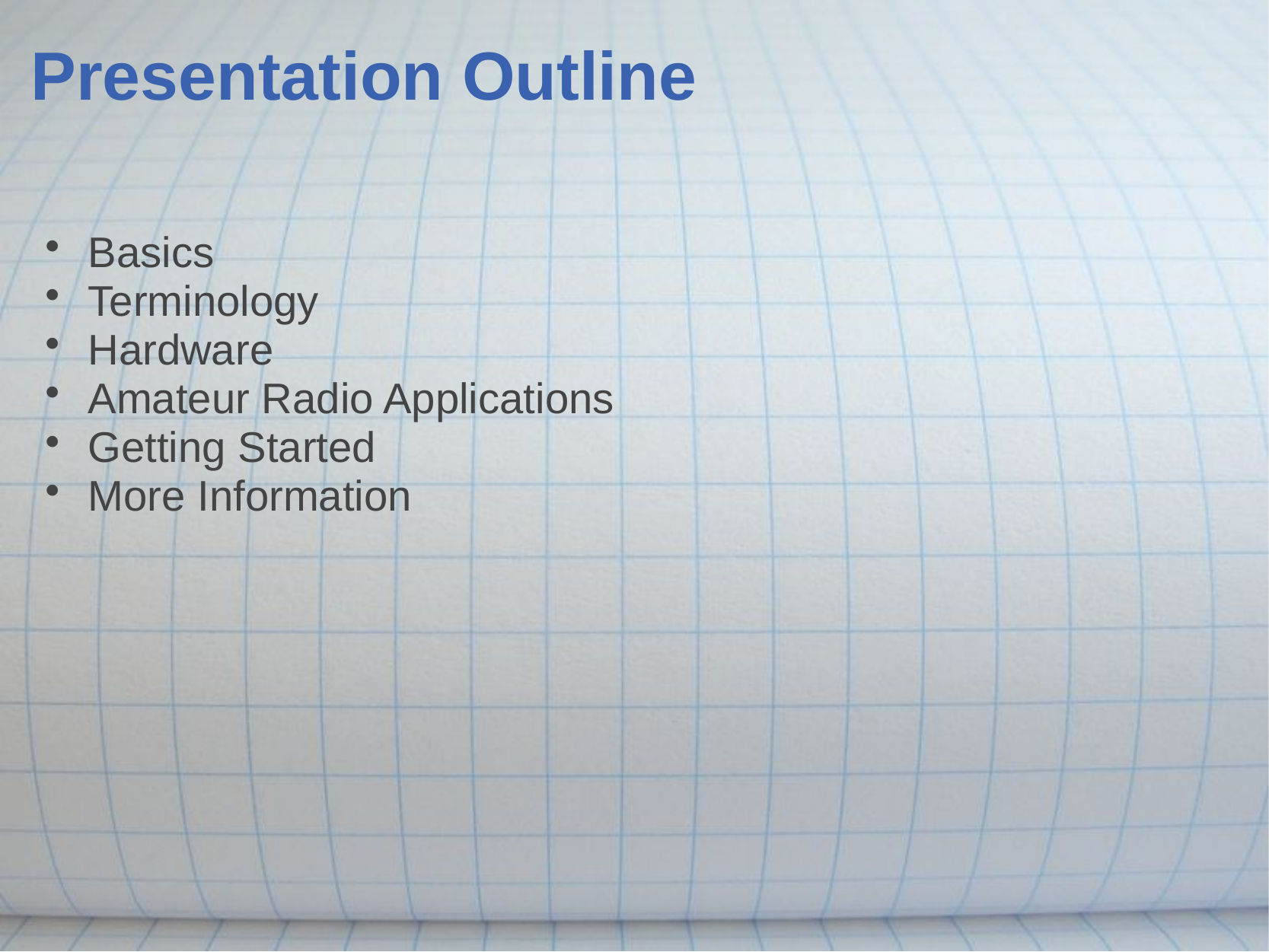

# Presentation Outline
Basics
Terminology
Hardware
Amateur Radio Applications
Getting Started
More Information